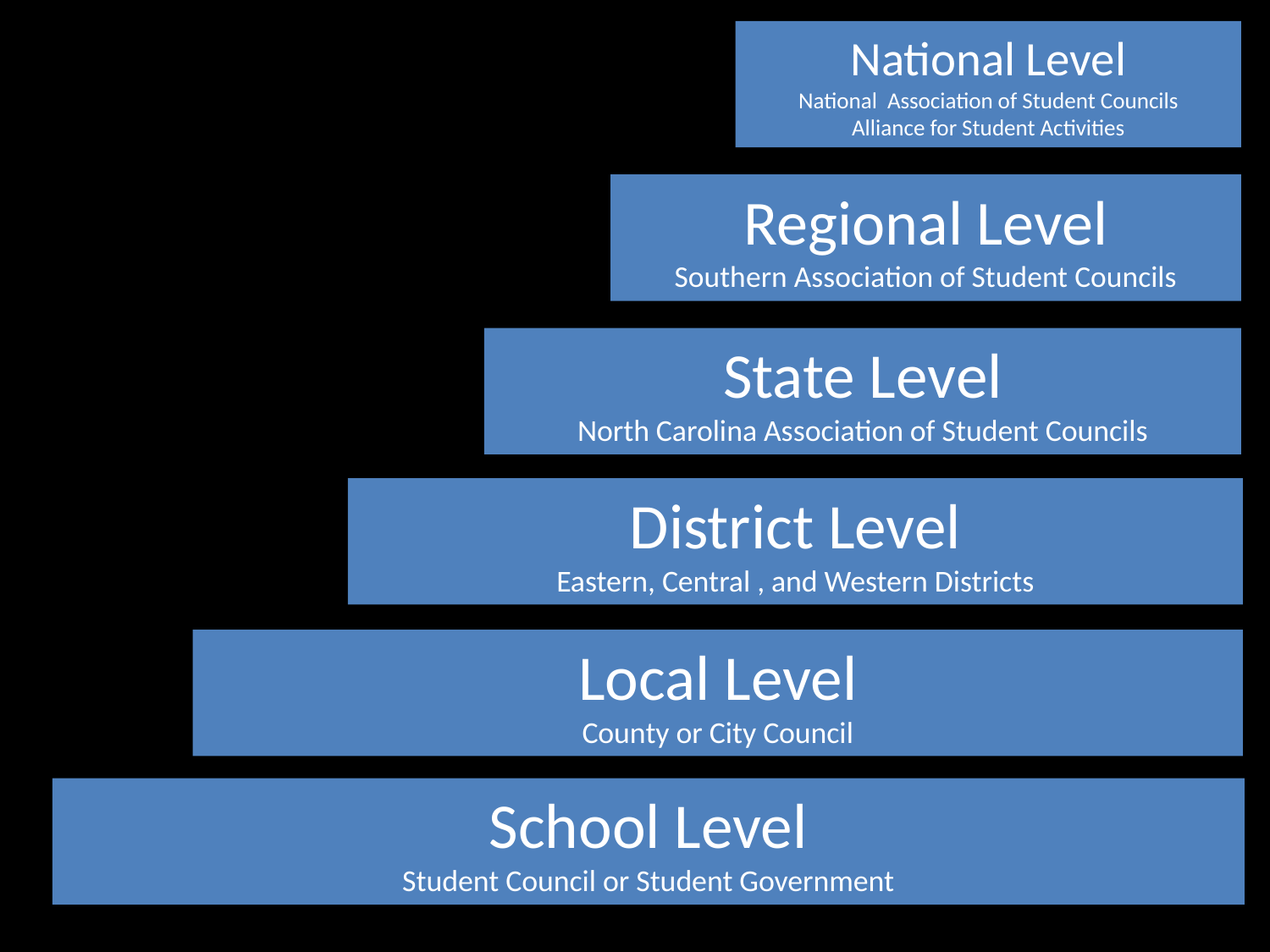

#
National Level
National  Association of Student Councils
Alliance for Student Activities
Regional Level
Southern Association of Student Councils
State Level
North Carolina Association of Student Councils
District Level
Eastern, Central , and Western Districts
Local Level
County or City Council
School Level
Student Council or Student Government